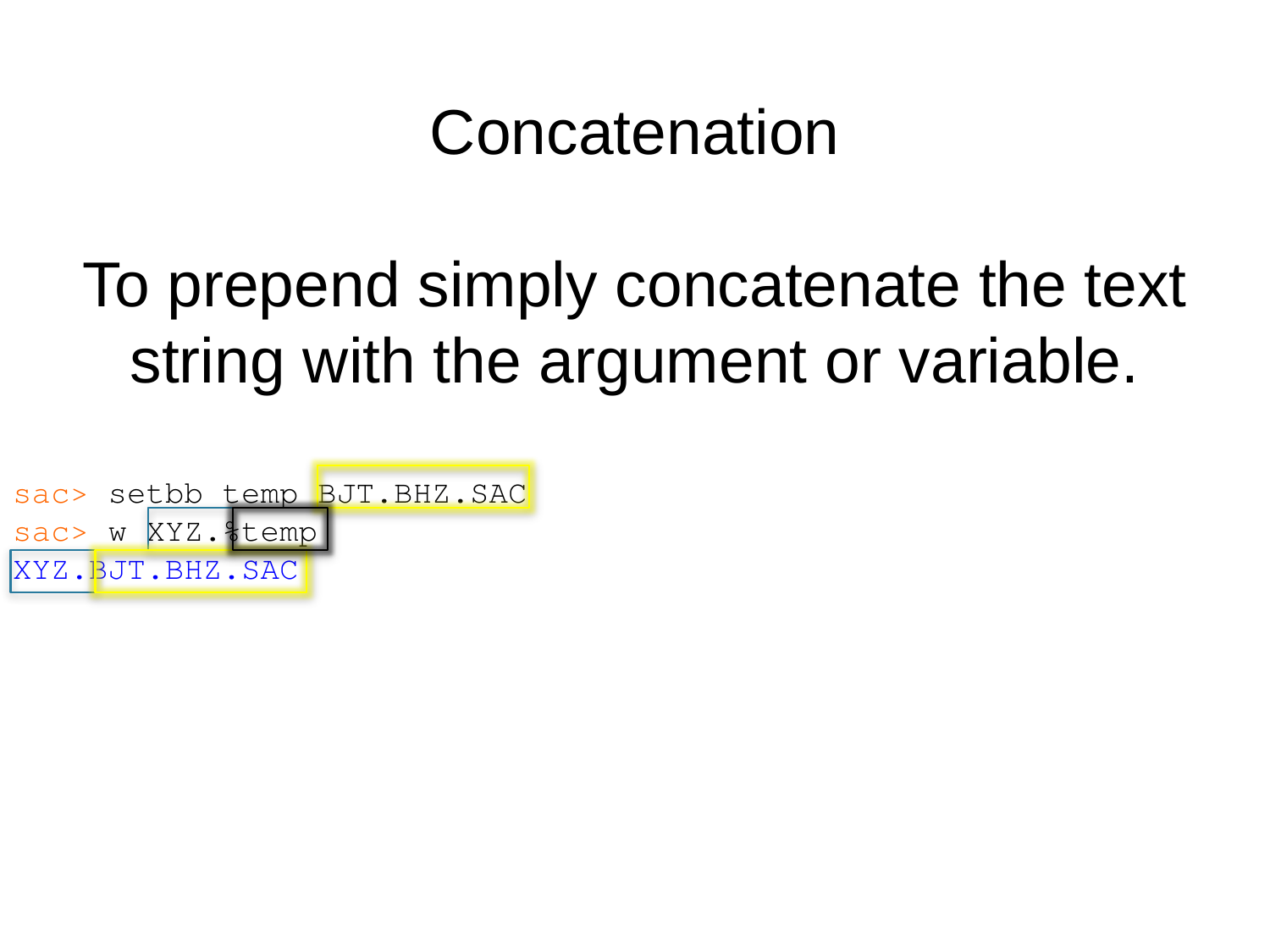

Concatenation

To prepend simply concatenate the text string with the argument or variable.

sac> setbb temp BJT.BHZ.SAC
sac> w XYZ.%temp
XYZ.BJT.BHZ.SAC